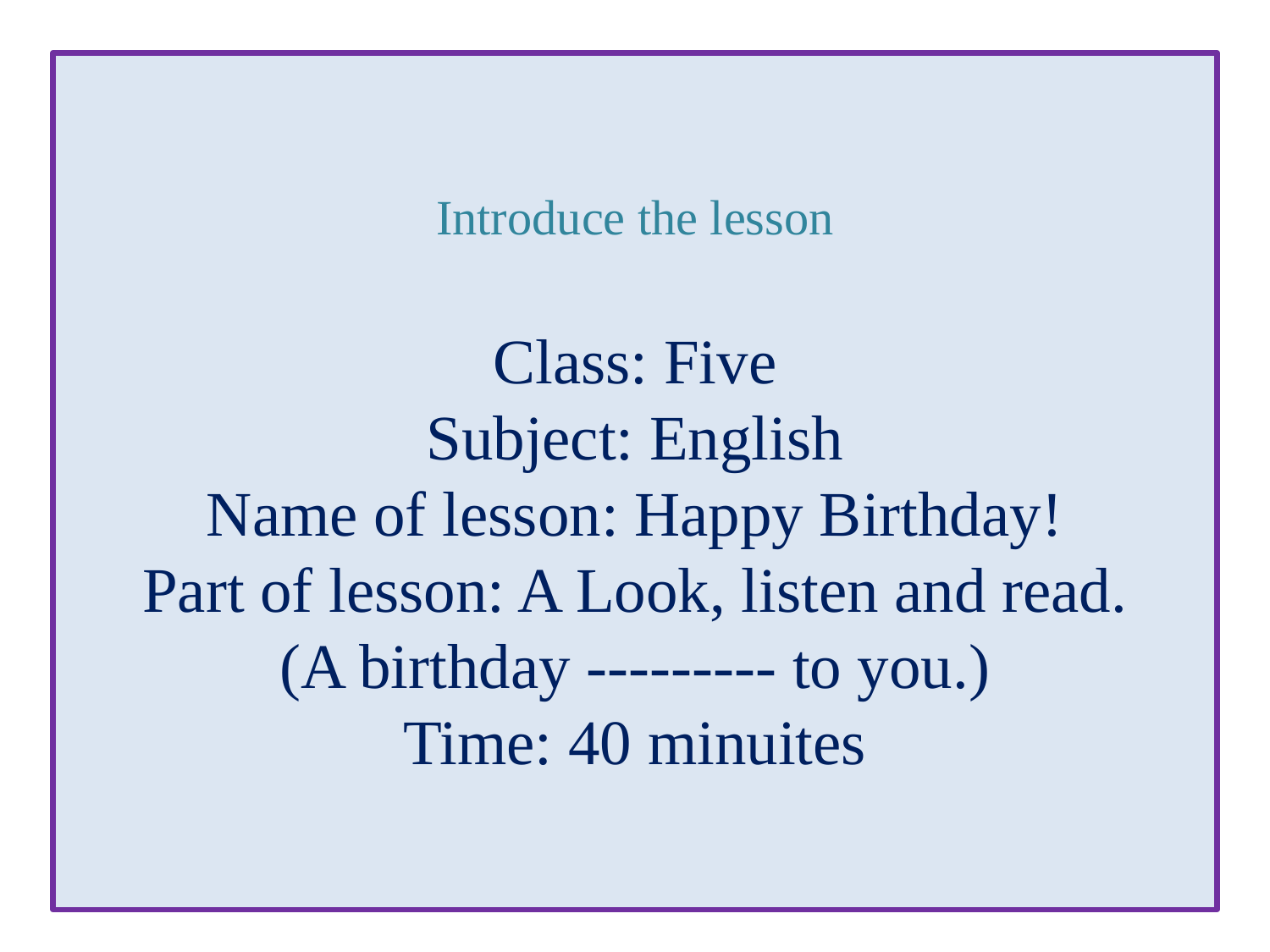

Introduce the lesson

Class: Five
Subject: English
Name of lesson: Happy Birthday!
Part of lesson: A Look, listen and read.
(A birthday --------- to you.)
Time: 40 minuites